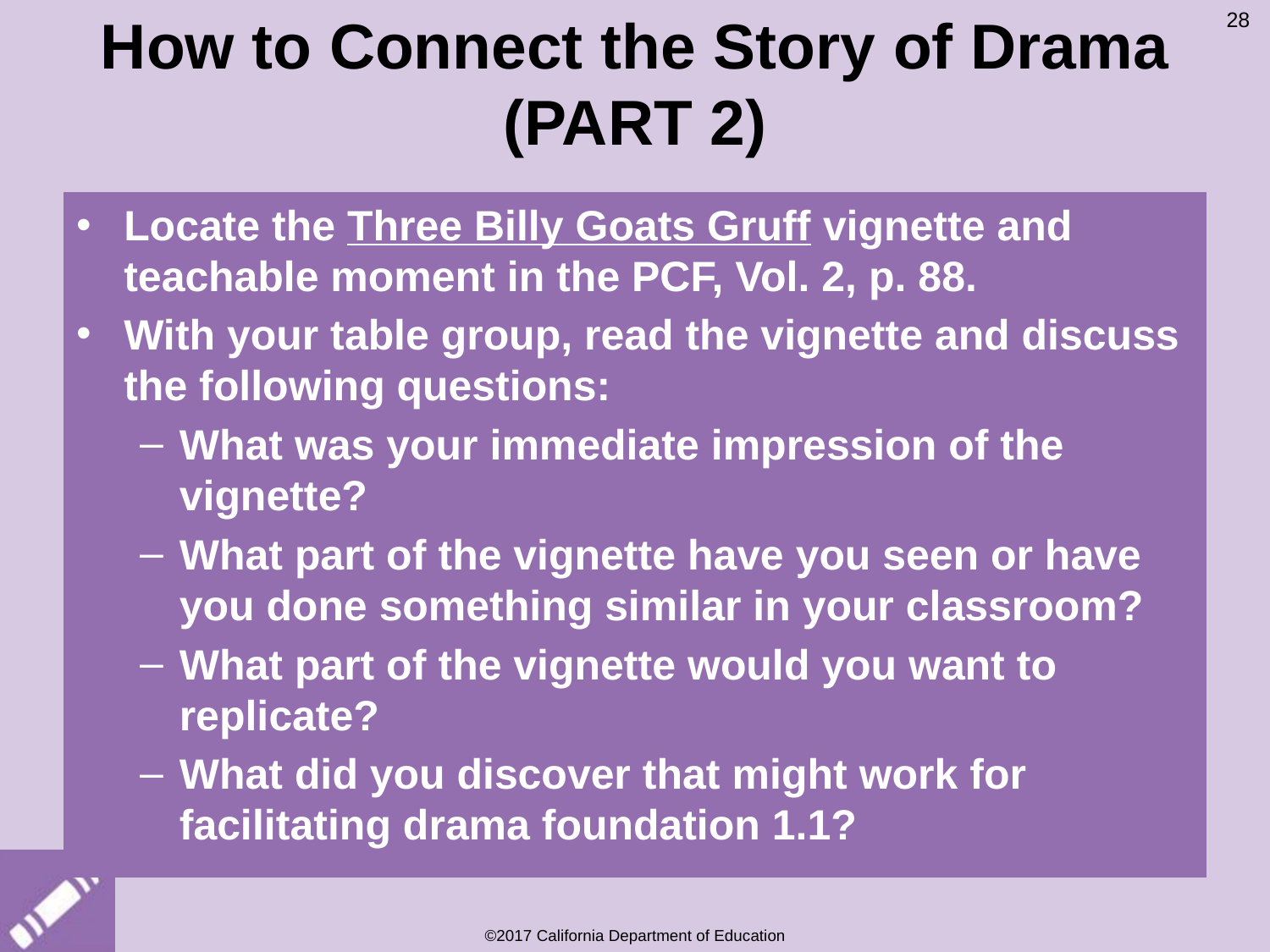

28
# How to Connect the Story of Drama (PART 2)
Locate the Three Billy Goats Gruff vignette and teachable moment in the PCF, Vol. 2, p. 88.
With your table group, read the vignette and discuss the following questions:
What was your immediate impression of the vignette?
What part of the vignette have you seen or have you done something similar in your classroom?
What part of the vignette would you want to replicate?
What did you discover that might work for facilitating drama foundation 1.1?